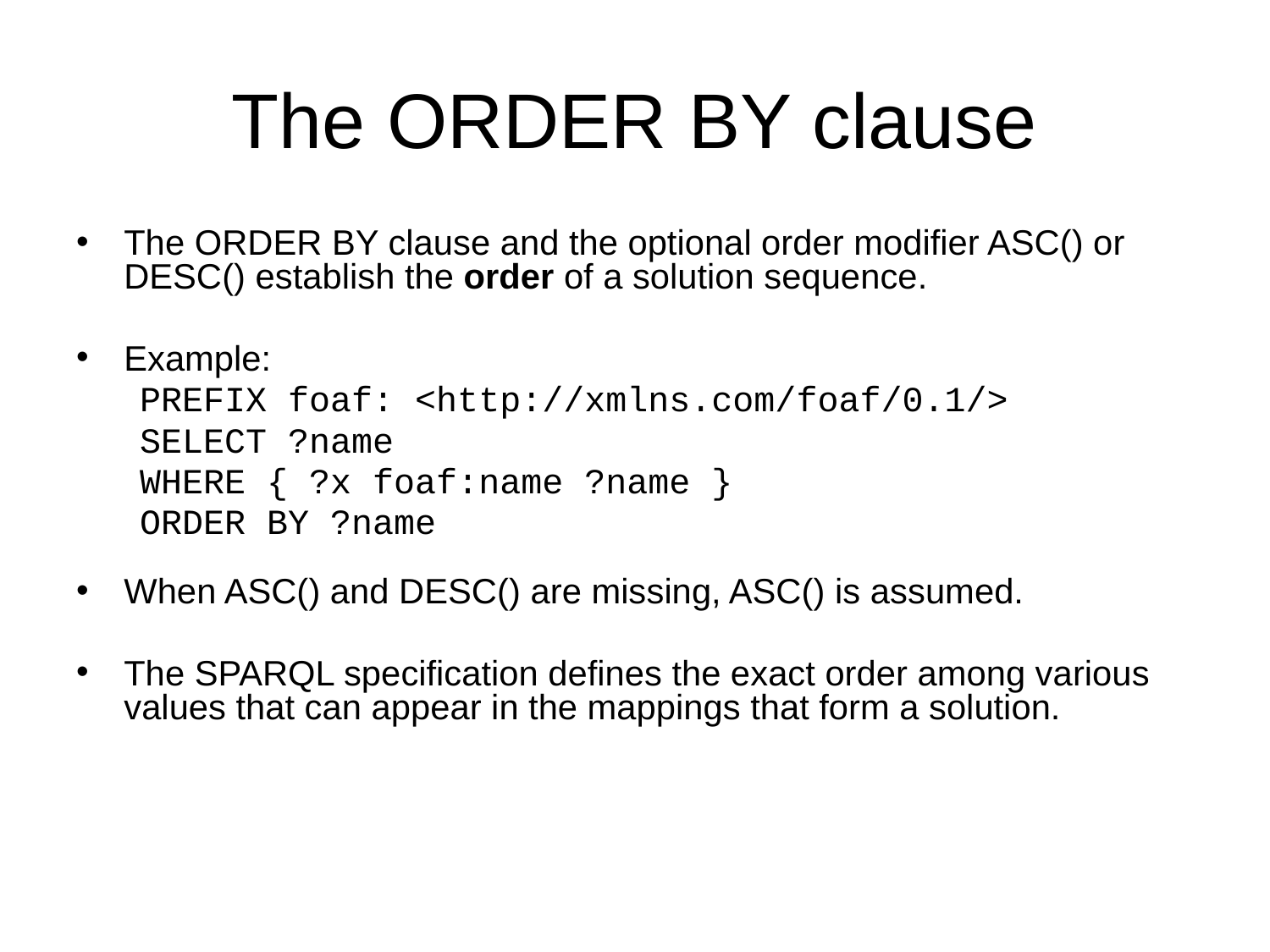

# The ORDER BY clause
The ORDER BY clause and the optional order modifier ASC() or DESC() establish the order of a solution sequence.

Example:
PREFIX foaf: <http://xmlns.com/foaf/0.1/>
SELECT ?name
WHERE { ?x foaf:name ?name }
ORDER BY ?name

When ASC() and DESC() are missing, ASC() is assumed.

The SPARQL specification defines the exact order among various values that can appear in the mappings that form a solution.